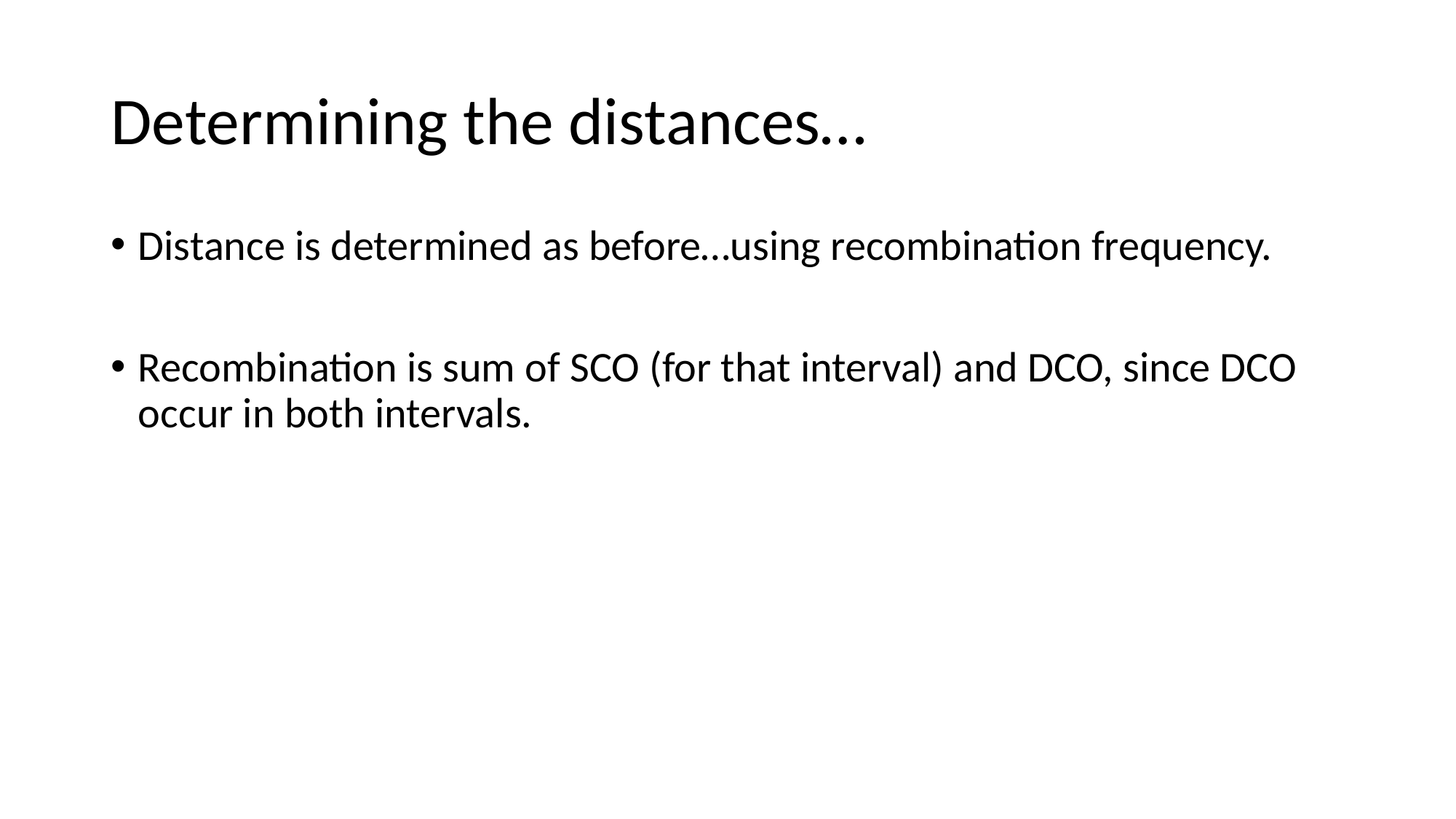

Determining the distances…
Distance is determined as before…using recombination frequency.

Recombination is sum of SCO (for that interval) and DCO, since DCO occur in both intervals.